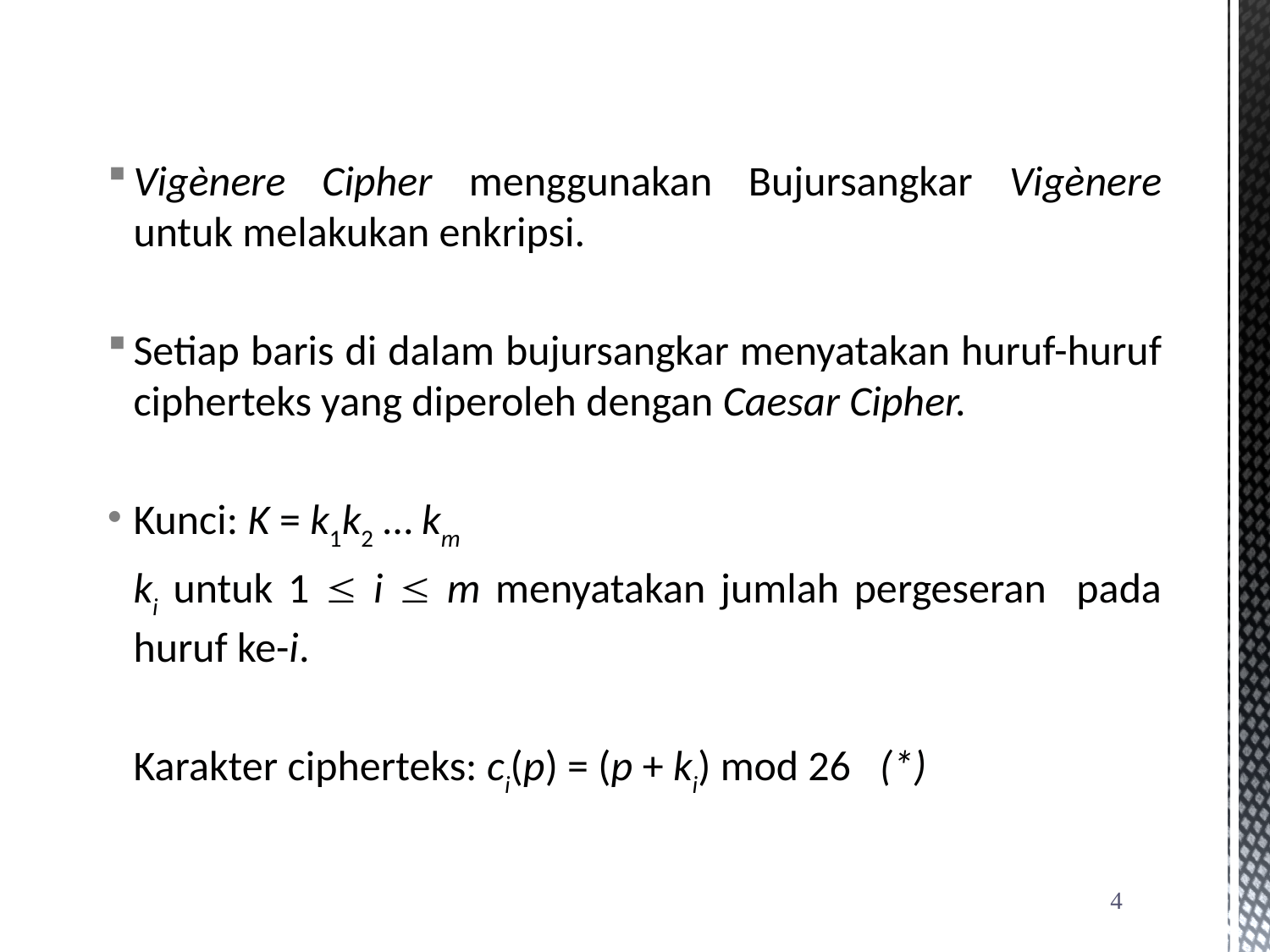

Vigènere Cipher menggunakan Bujursangkar Vigènere untuk melakukan enkripsi.

Setiap baris di dalam bujursangkar menyatakan huruf-huruf cipherteks yang diperoleh dengan Caesar Cipher.

Kunci: K = k1k2 … km
 	ki untuk 1 ≤ i ≤ m menyatakan jumlah pergeseran  pada huruf ke-i.

	Karakter cipherteks: ci(p) = (p + ki) mod 26   (*)
4